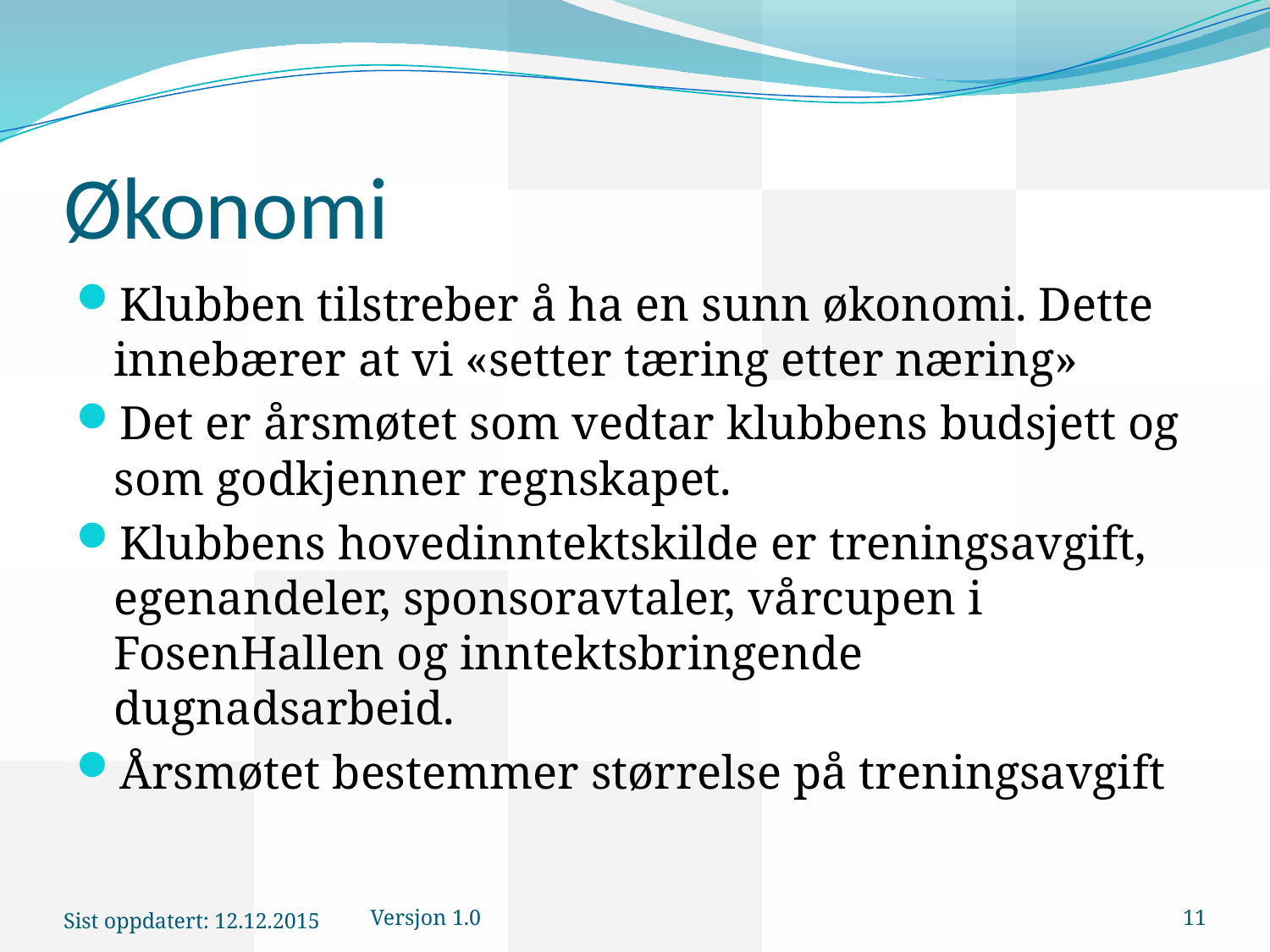

# Økonomi
Klubben tilstreber å ha en sunn økonomi. Dette innebærer at vi «setter tæring etter næring»
Det er årsmøtet som vedtar klubbens budsjett og som godkjenner regnskapet.
Klubbens hovedinntektskilde er treningsavgift, egenandeler, sponsoravtaler, vårcupen i FosenHallen og inntektsbringende dugnadsarbeid.
Årsmøtet bestemmer størrelse på treningsavgift
Sist oppdatert: 12.12.2015
Versjon 1.0
11